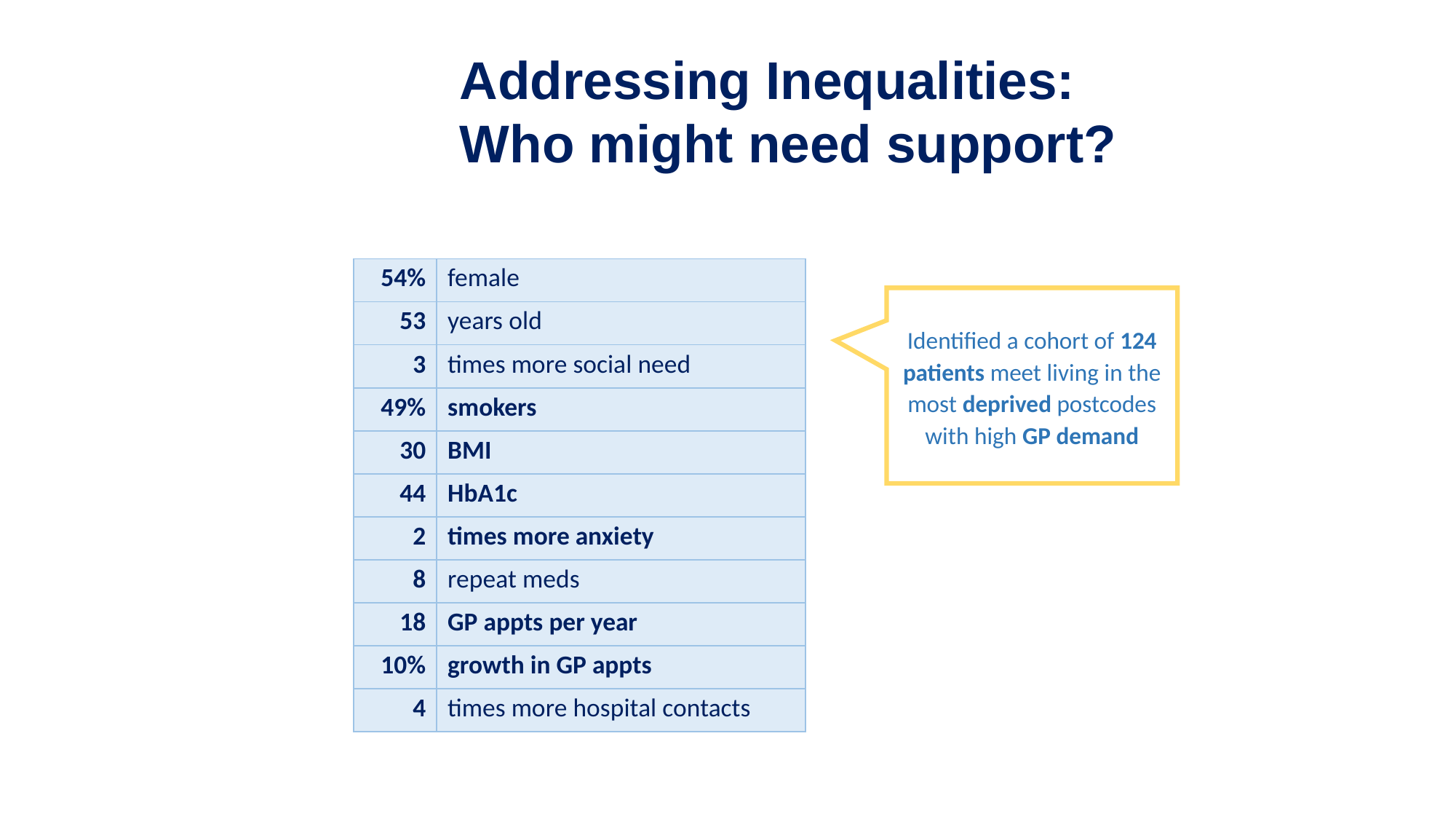

Addressing Inequalities: Who might need support?
| 54% | female |
| --- | --- |
| 53 | years old |
| 3 | times more social need |
| 49% | smokers |
| 30 | BMI |
| 44 | HbA1c |
| 2 | times more anxiety |
| 8 | repeat meds |
| 18 | GP appts per year |
| 10% | growth in GP appts |
| 4 | times more hospital contacts |
Identified a cohort of 124 patients meet living in the most deprived postcodes with high GP demand